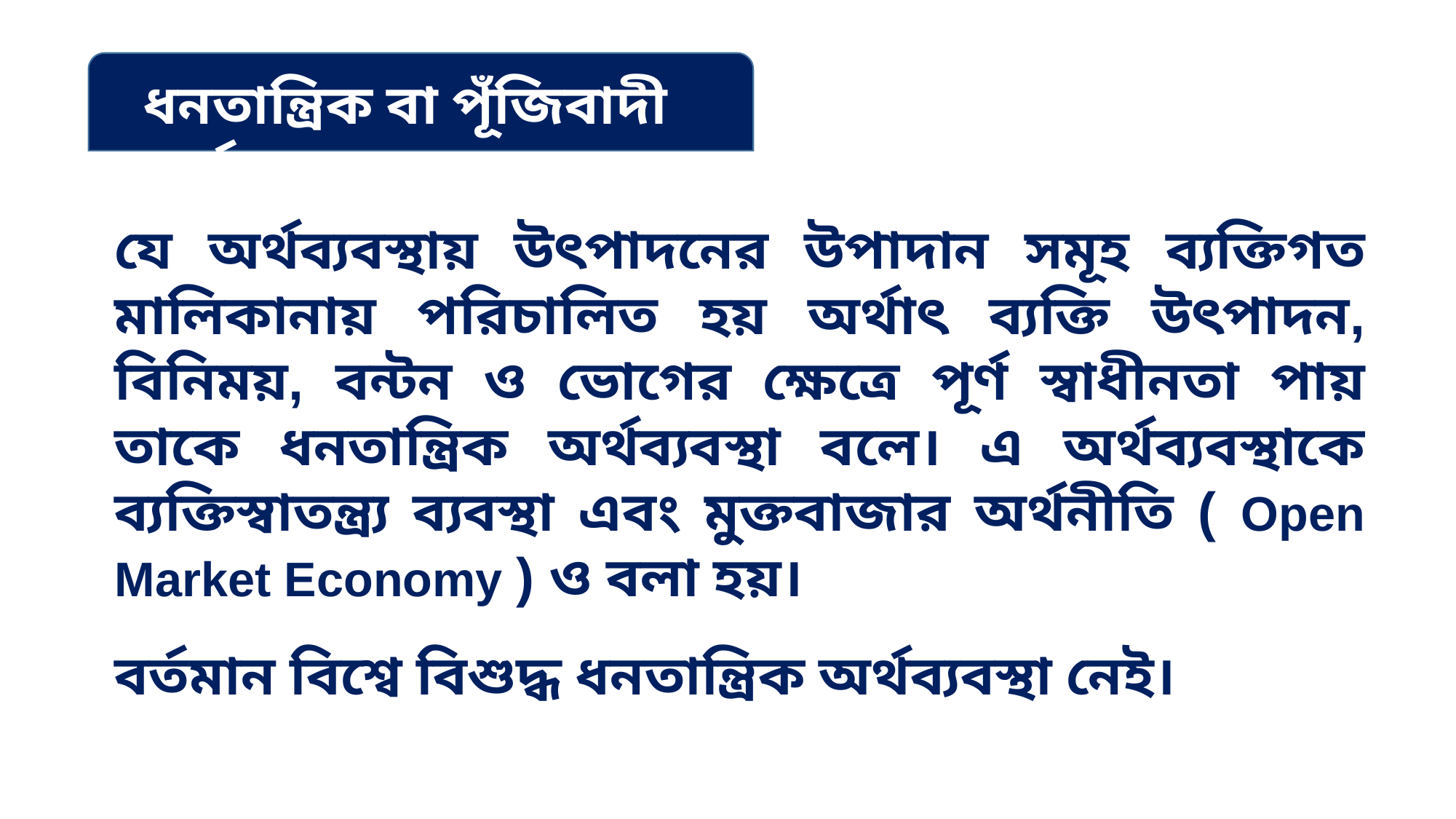

ধনতান্ত্রিক বা পূঁজিবাদী অর্থব্যবস্থা
যে অর্থব্যবস্থায় উৎপাদনের উপাদান সমূহ ব্যক্তিগত মালিকানায় পরিচালিত হয় অর্থাৎ ব্যক্তি উৎপাদন, বিনিময়, বন্টন ও ভোগের ক্ষেত্রে পূর্ণ স্বাধীনতা পায় তাকে ধনতান্ত্রিক অর্থব্যবস্থা বলে। এ অর্থব্যবস্থাকে ব্যক্তিস্বাতন্ত্র্য ব্যবস্থা এবং মুক্তবাজার অর্থনীতি ( Open Market Economy ) ও বলা হয়।

বর্তমান বিশ্বে বিশুদ্ধ ধনতান্ত্রিক অর্থব্যবস্থা নেই।